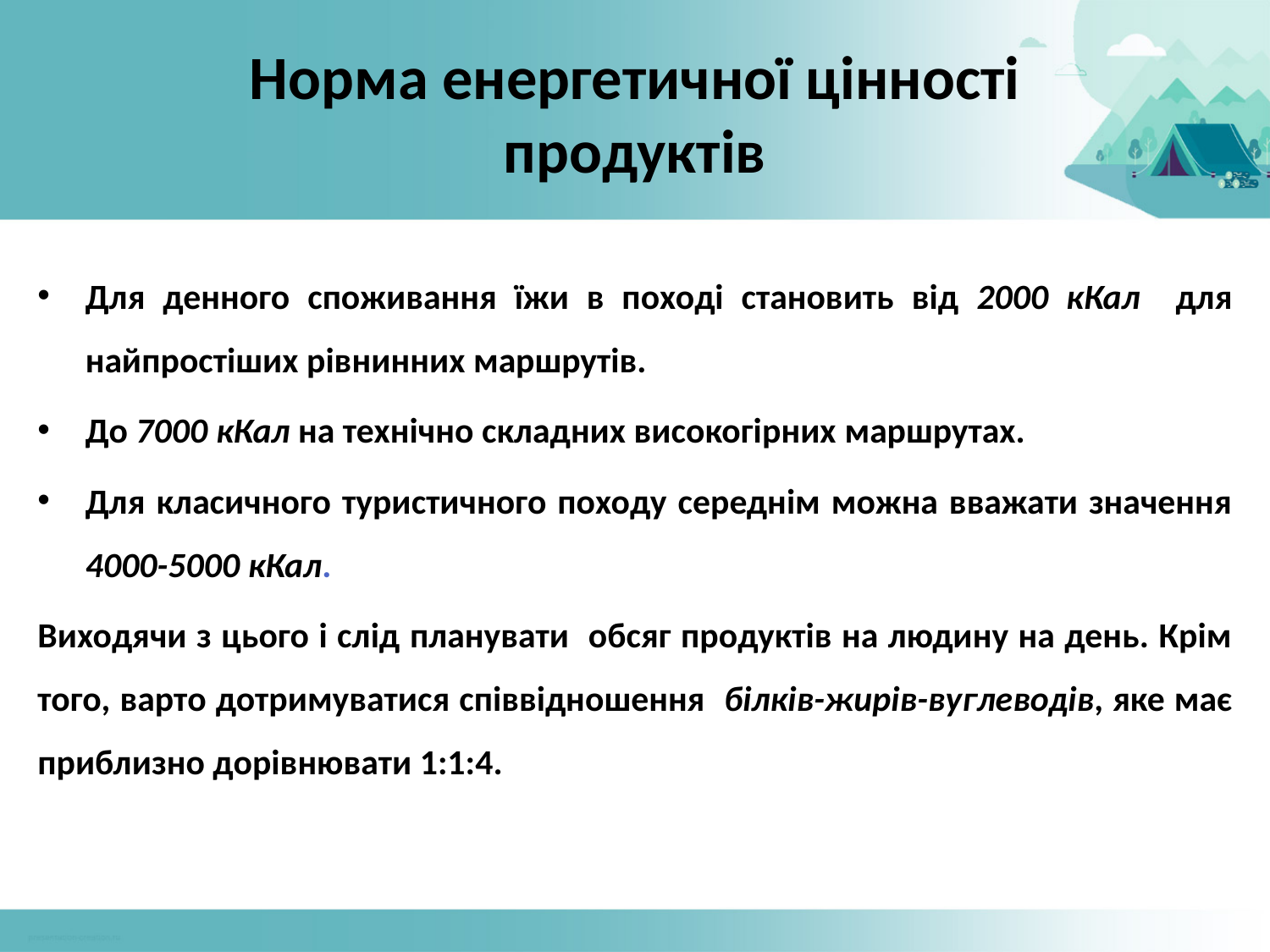

# Норма енергетичної цінності продуктів
Для денного споживання їжи в поході становить від 2000 кКал  для найпростіших рівнинних маршрутів.
До 7000 кКал на технічно складних високогірних маршрутах.
Для класичного туристичного походу середнім можна вважати значення 4000-5000 кКал.
Виходячи з цього і слід планувати  обсяг продуктів на людину на день. Крім того, варто дотримуватися співвідношення  білків-жирів-вуглеводів, яке має приблизно дорівнювати 1:1:4.